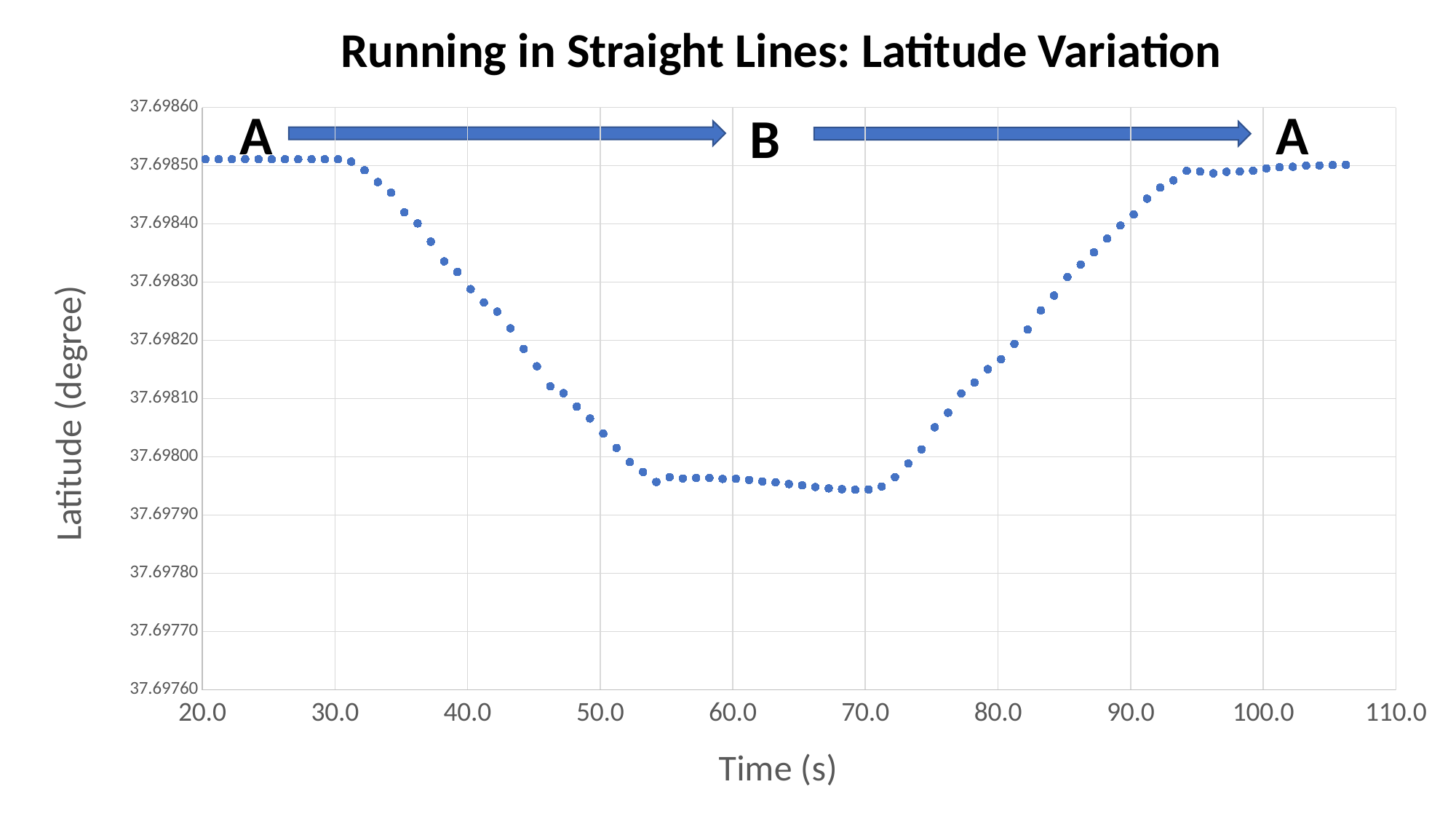

Running in Straight Lines: Latitude Variation

### Chart

| Category | Latitude (°) |
|---|---|
A
A
B